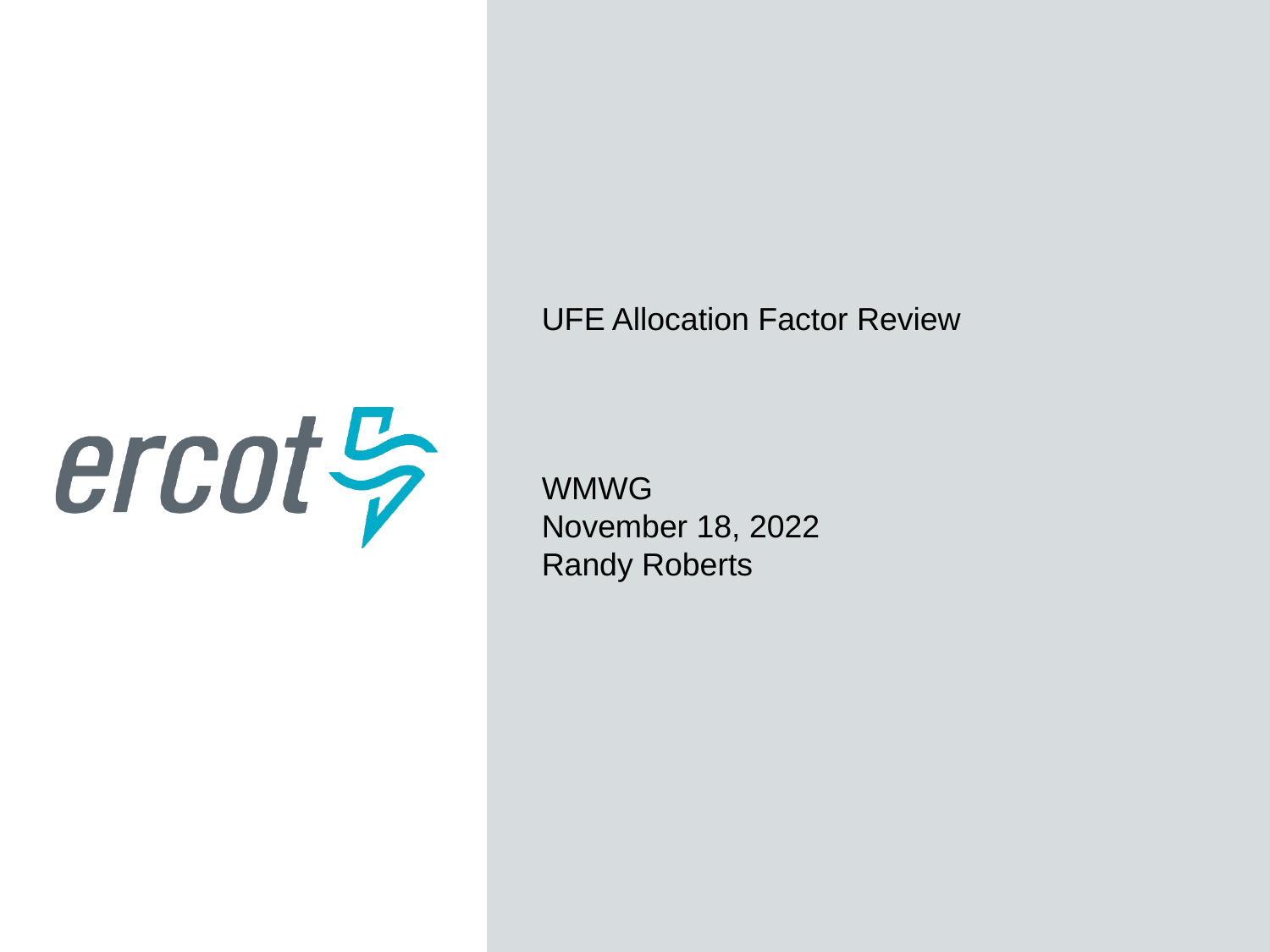

UFE Allocation Factor Review

WMWG
November 18, 2022
Randy Roberts